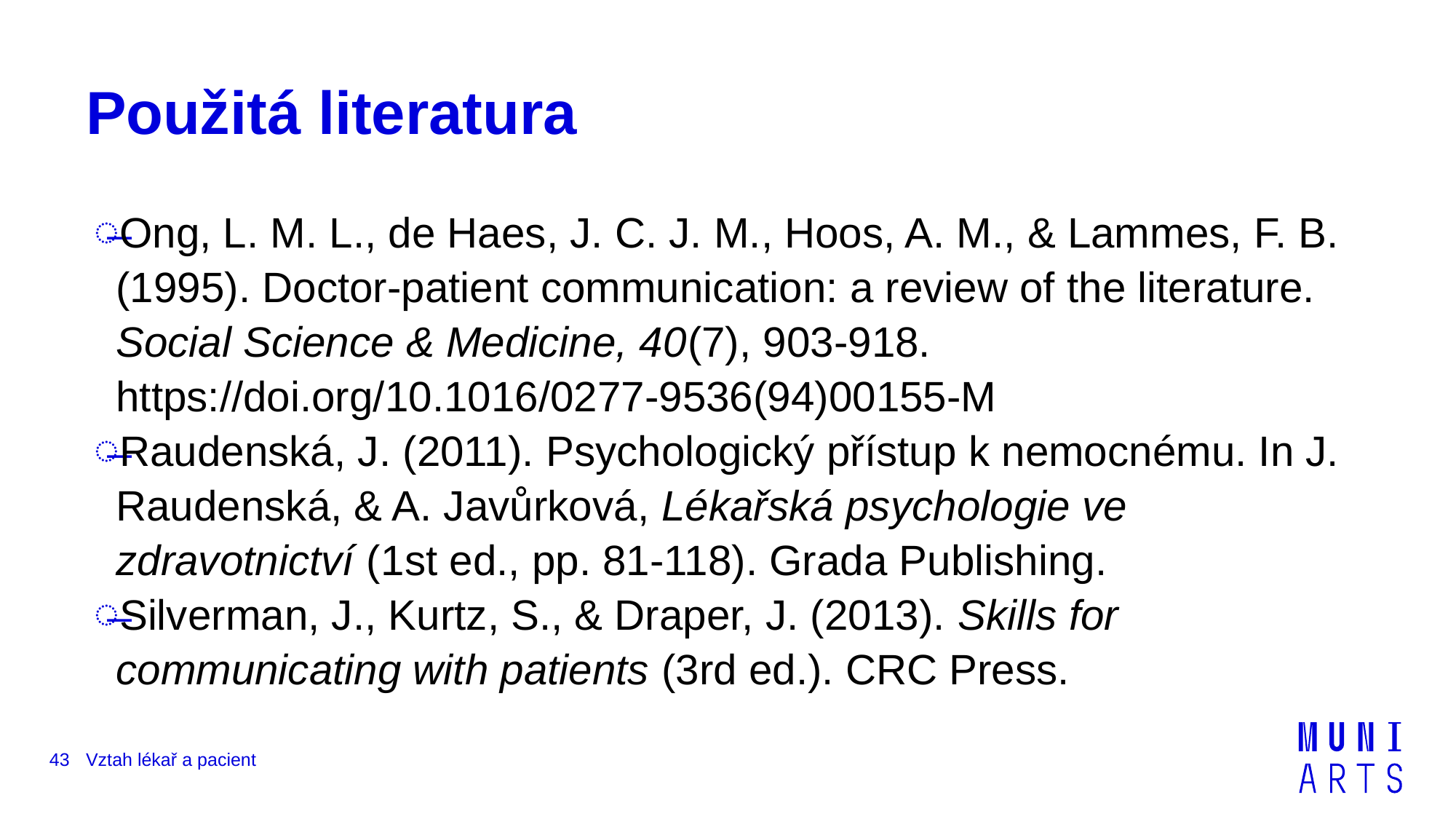

# Použitá literatura
Ong, L. M. L., de Haes, J. C. J. M., Hoos, A. M., & Lammes, F. B. (1995). Doctor-patient communication: a review of the literature. Social Science & Medicine, 40(7), 903-918. https://doi.org/10.1016/0277-9536(94)00155-M
Raudenská, J. (2011). Psychologický přístup k nemocnému. In J. Raudenská, & A. Javůrková, Lékařská psychologie ve zdravotnictví (1st ed., pp. 81-118). Grada Publishing.
Silverman, J., Kurtz, S., & Draper, J. (2013). Skills for communicating with patients (3rd ed.). CRC Press.
43
Vztah lékař a pacient